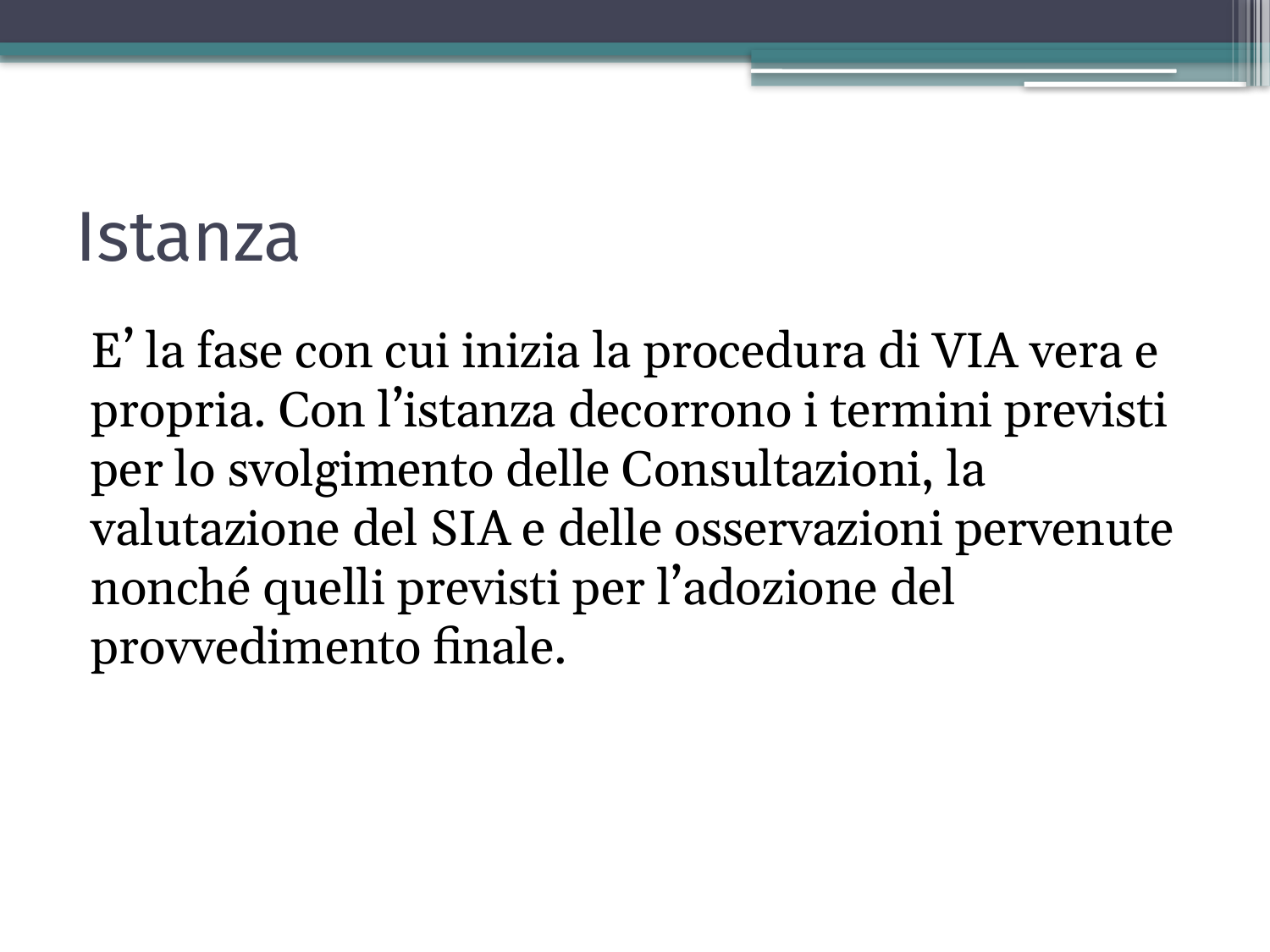

# Istanza
E’ la fase con cui inizia la procedura di VIA vera e propria. Con l’istanza decorrono i termini previsti per lo svolgimento delle Consultazioni, la valutazione del SIA e delle osservazioni pervenute nonché quelli previsti per l’adozione del provvedimento finale.